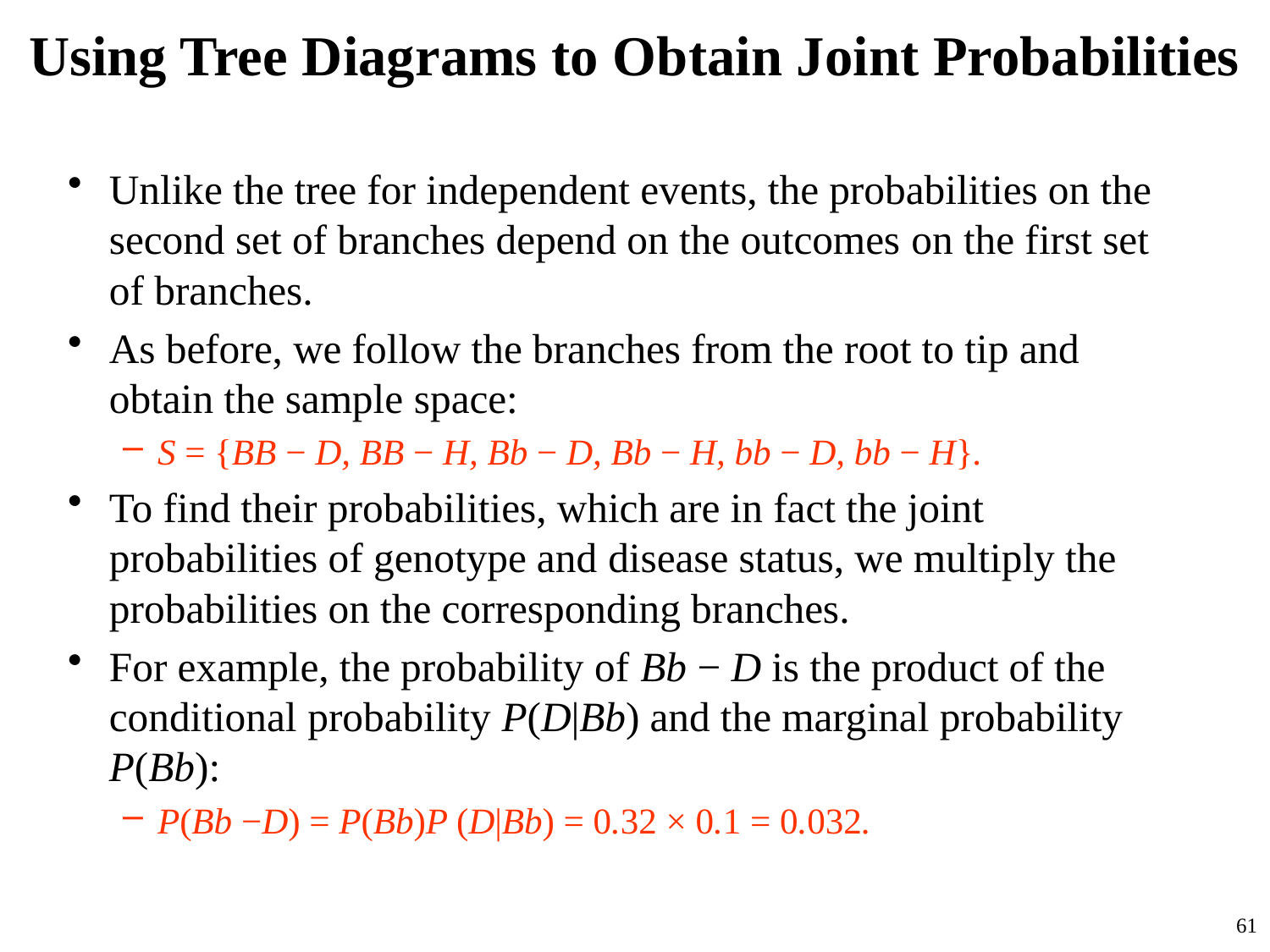

# Using Tree Diagrams to Obtain Joint Probabilities
Unlike the tree for independent events, the probabilities on the second set of branches depend on the outcomes on the first set of branches.
As before, we follow the branches from the root to tip and obtain the sample space:
S = {BB − D, BB − H, Bb − D, Bb − H, bb − D, bb − H}.
To find their probabilities, which are in fact the joint probabilities of genotype and disease status, we multiply the probabilities on the corresponding branches.
For example, the probability of Bb − D is the product of the conditional probability P(D|Bb) and the marginal probability P(Bb):
P(Bb −D) = P(Bb)P (D|Bb) = 0.32 × 0.1 = 0.032.
61